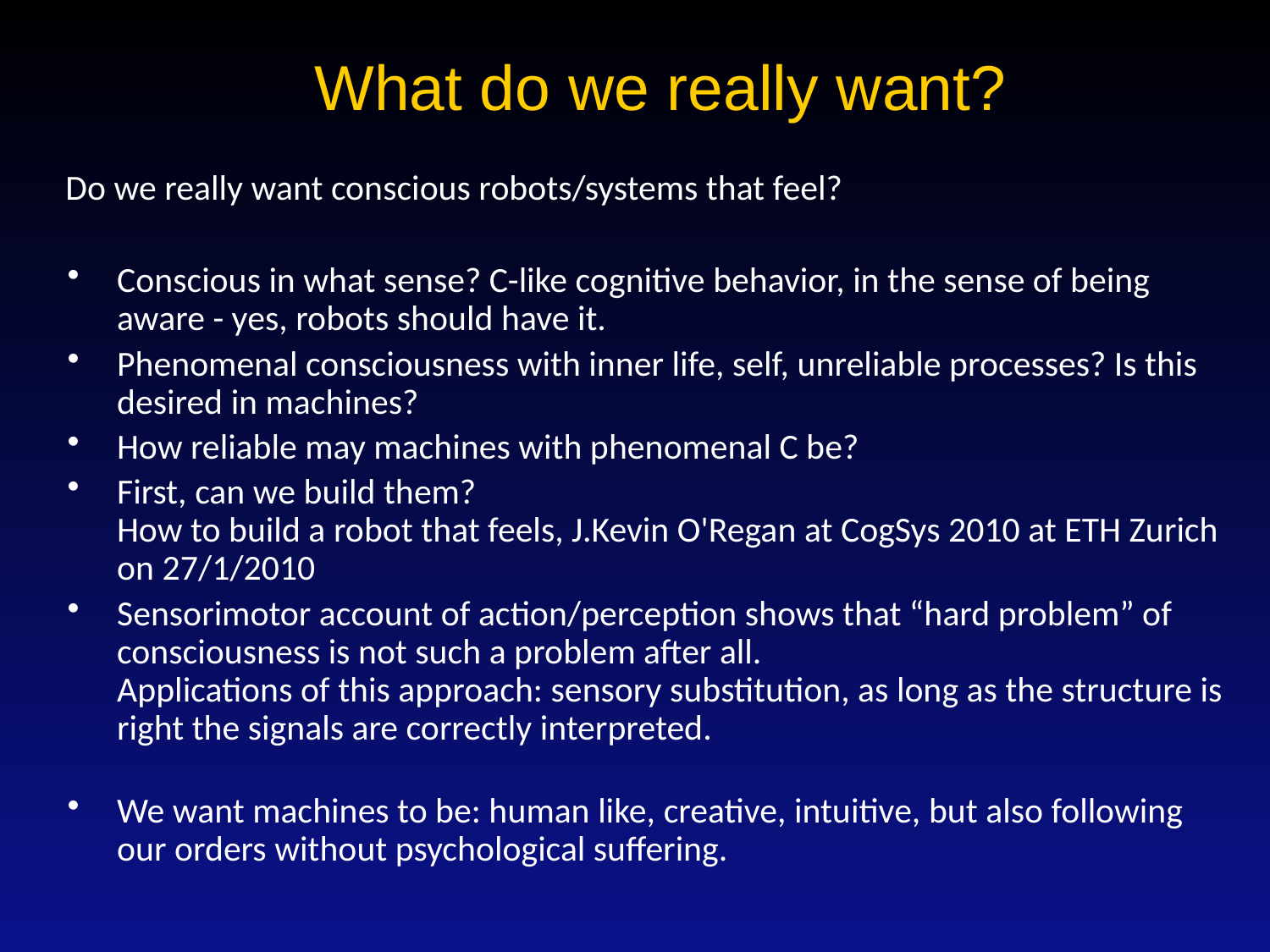

# What do we really want?
Do we really want conscious robots/systems that feel?
Conscious in what sense? C-like cognitive behavior, in the sense of being aware - yes, robots should have it.
Phenomenal consciousness with inner life, self, unreliable processes? Is this desired in machines?
How reliable may machines with phenomenal C be?
First, can we build them?
How to build a robot that feels, J.Kevin O'Regan at CogSys 2010 at ETH Zurich on 27/1/2010
Sensorimotor account of action/perception shows that “hard problem” of consciousness is not such a problem after all.
Applications of this approach: sensory substitution, as long as the structure is right the signals are correctly interpreted.
We want machines to be: human like, creative, intuitive, but also following our orders without psychological suffering.